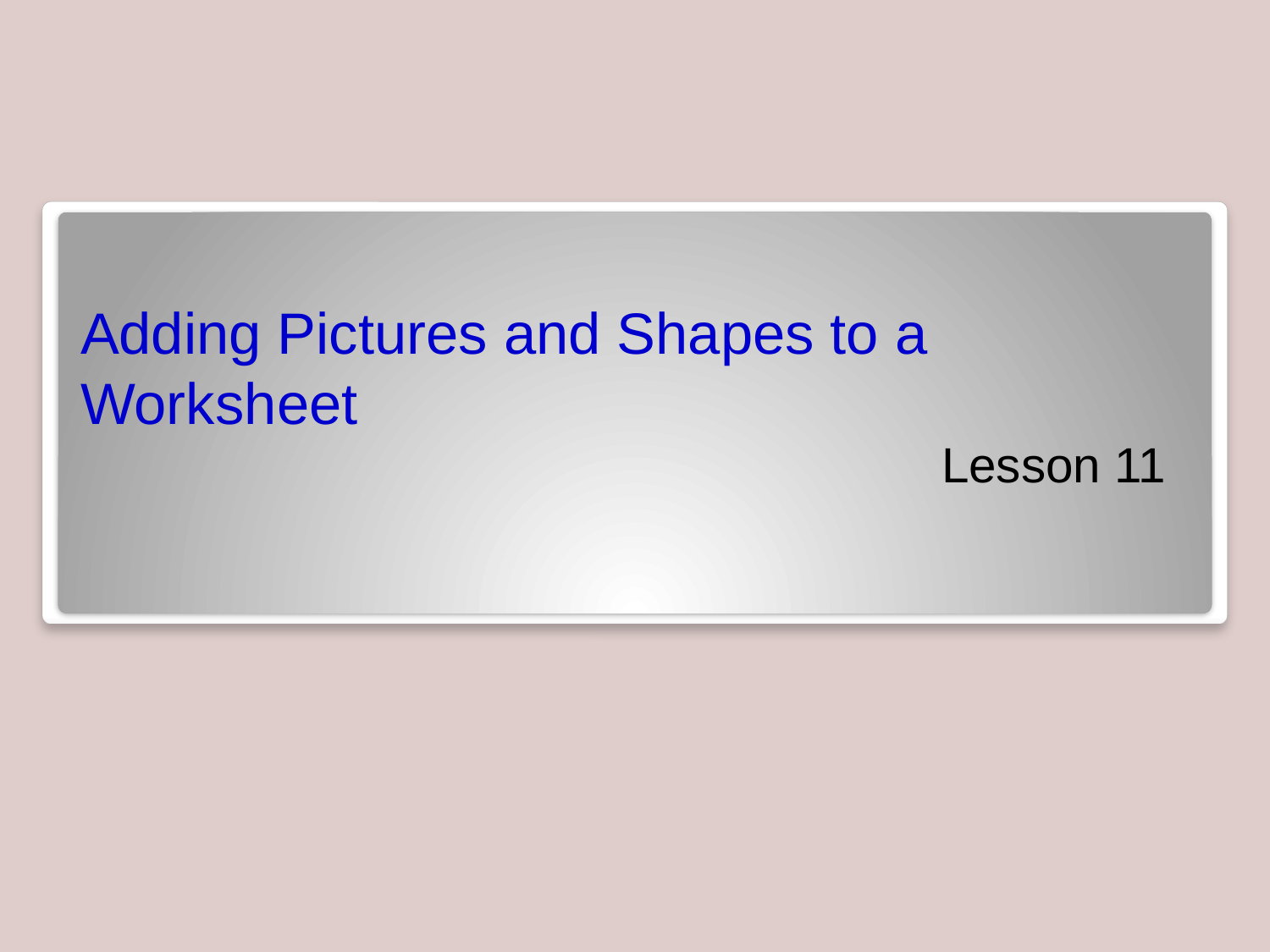

Adding Pictures and Shapes to a Worksheet
Lesson 11